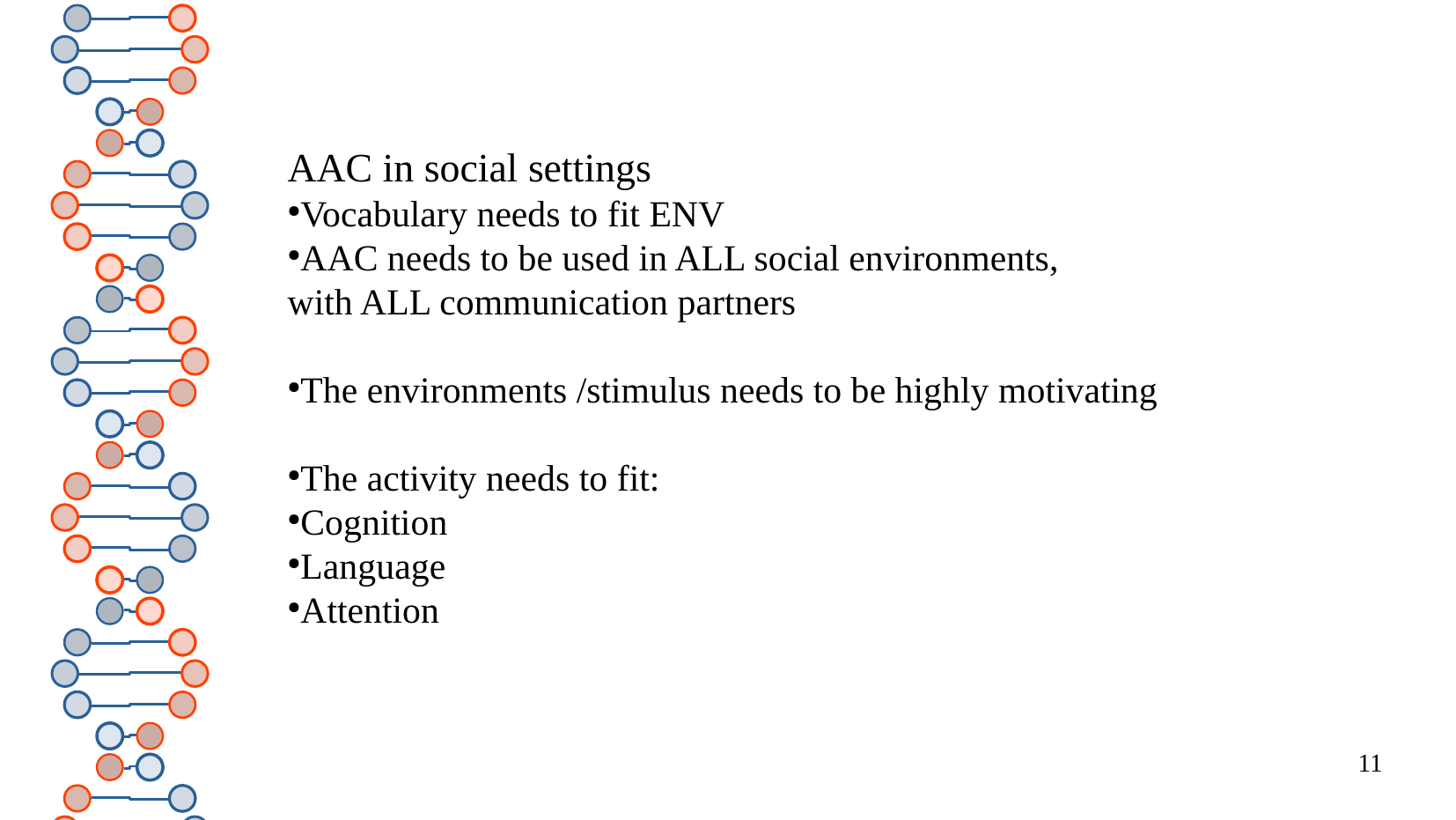

AAC in Social Settings
AAC in social settings
Vocabulary needs to fit ENV
AAC needs to be used in ALL social environments,
with ALL communication partners

The environments /stimulus needs to be highly motivating

The activity needs to fit:
Cognition
Language
Attention
11